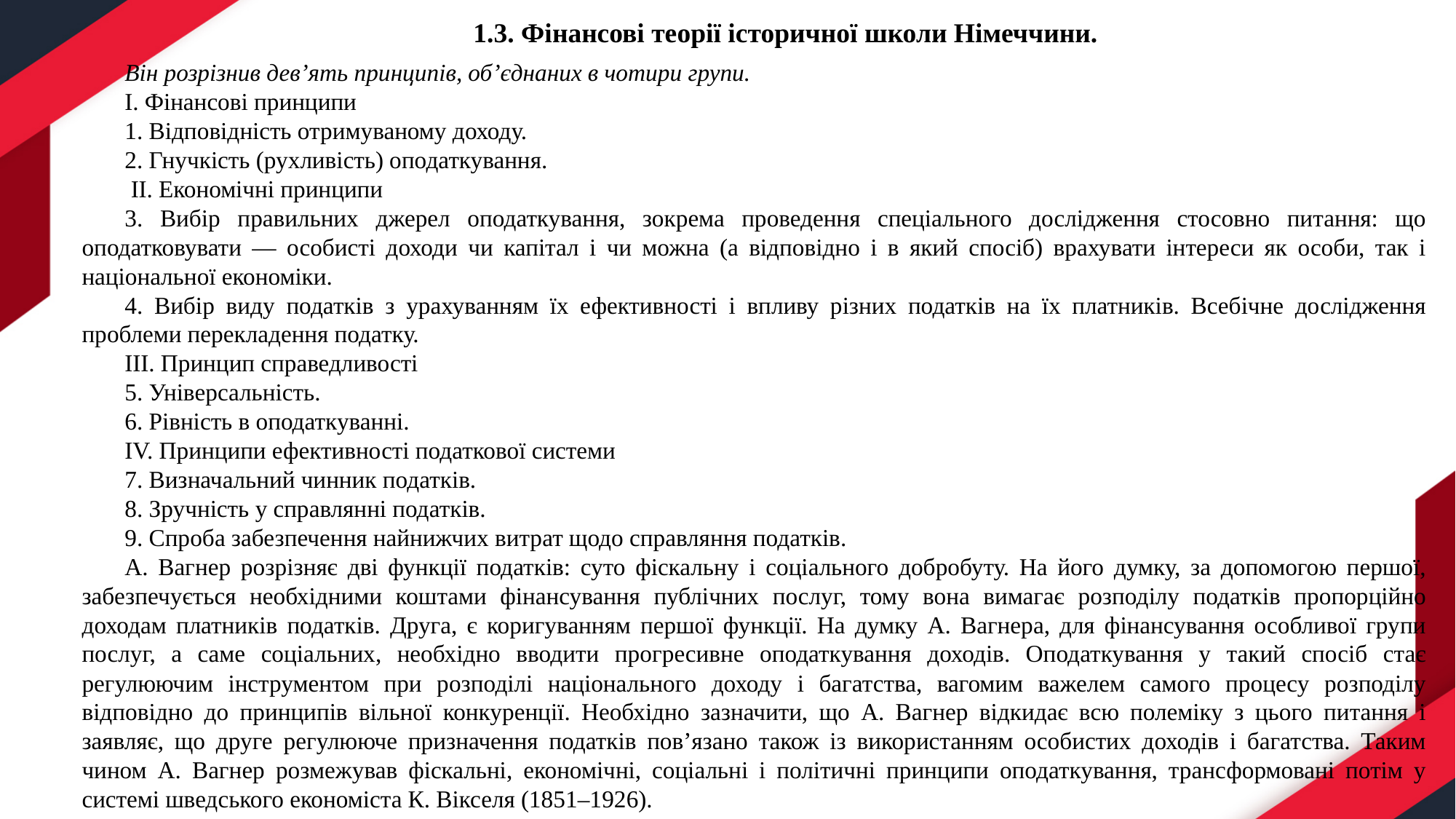

1.3. Фінансові теорії історичної школи Німеччини.
Він розрізнив дев’ять принципів, об’єднаних в чотири групи.
І. Фінансові принципи
1. Відповідність отримуваному доходу.
2. Гнучкість (рухливість) оподаткування.
 ІІ. Економічні принципи
3. Вибір правильних джерел оподаткування, зокрема проведення спеціального дослідження стосовно питання: що оподатковувати — особисті доходи чи капітал і чи можна (а відповідно і в який спосіб) врахувати інтереси як особи, так і національної економіки.
4. Вибір виду податків з урахуванням їх ефективності і впливу різних податків на їх платників. Всебічне дослідження проблеми перекладення податку.
ІІІ. Принцип справедливості
5. Універсальність.
6. Рівність в оподаткуванні.
ІV. Принципи ефективності податкової системи
7. Визначальний чинник податків.
8. Зручність у справлянні податків.
9. Спроба забезпечення найнижчих витрат щодо справляння податків.
А. Вагнер розрізняє дві функції податків: суто фіскальну і соціального добробуту. На його думку, за допомогою першої, забезпечується необхідними коштами фінансування публічних послуг, тому вона вимагає розподілу податків пропорційно доходам платників податків. Друга, є коригуванням першої функції. На думку А. Вагнера, для фінансування особливої групи послуг, а саме соціальних, необхідно вводити прогресивне оподаткування доходів. Оподаткування у такий спосіб стає регулюючим інструментом при розподілі національного доходу і багатства, вагомим важелем самого процесу розподілу відповідно до принципів вільної конкуренції. Необхідно зазначити, що А. Вагнер відкидає всю полеміку з цього питання і заявляє, що друге регулююче призначення податків пов’язано також із використанням особистих доходів і багатства. Таким чином А. Вагнер розмежував фіскальні, економічні, соціальні і політичні принципи оподаткування, трансформовані потім у системі шведського економіста К. Вікселя (1851–1926).